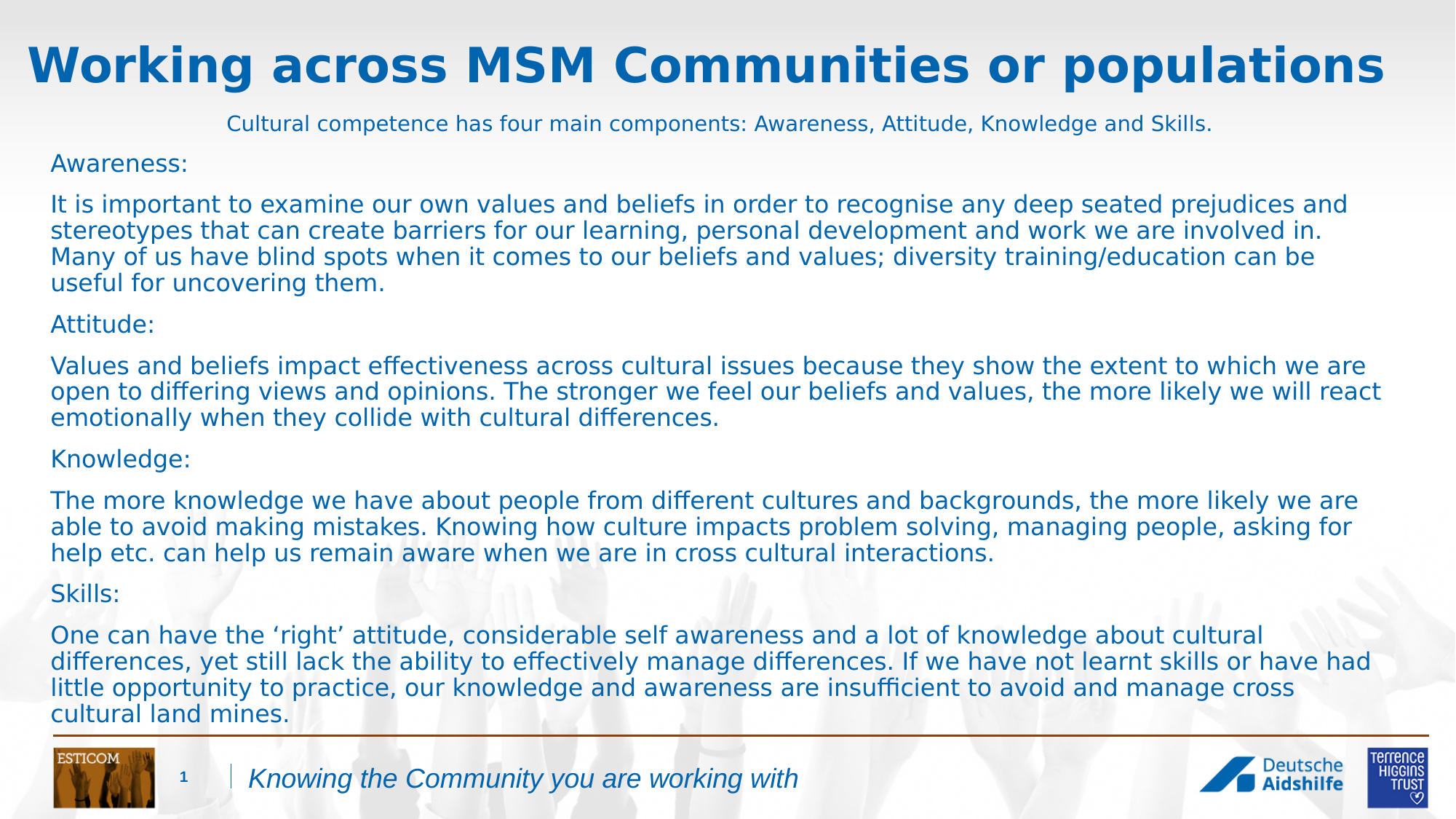

# Working across MSM Communities or populations
Cultural competence has four main components: Awareness, Attitude, Knowledge and Skills.
Awareness:
It is important to examine our own values and beliefs in order to recognise any deep seated prejudices and stereotypes that can create barriers for our learning, personal development and work we are involved in. Many of us have blind spots when it comes to our beliefs and values; diversity training/education can be useful for uncovering them.
Attitude:
Values and beliefs impact effectiveness across cultural issues because they show the extent to which we are open to differing views and opinions. The stronger we feel our beliefs and values, the more likely we will react emotionally when they collide with cultural differences.
Knowledge:
The more knowledge we have about people from different cultures and backgrounds, the more likely we are able to avoid making mistakes. Knowing how culture impacts problem solving, managing people, asking for help etc. can help us remain aware when we are in cross cultural interactions.
Skills:
One can have the ‘right’ attitude, considerable self awareness and a lot of knowledge about cultural differences, yet still lack the ability to effectively manage differences. If we have not learnt skills or have had little opportunity to practice, our knowledge and awareness are insufficient to avoid and manage cross cultural land mines.
Knowing the Community you are working with
1